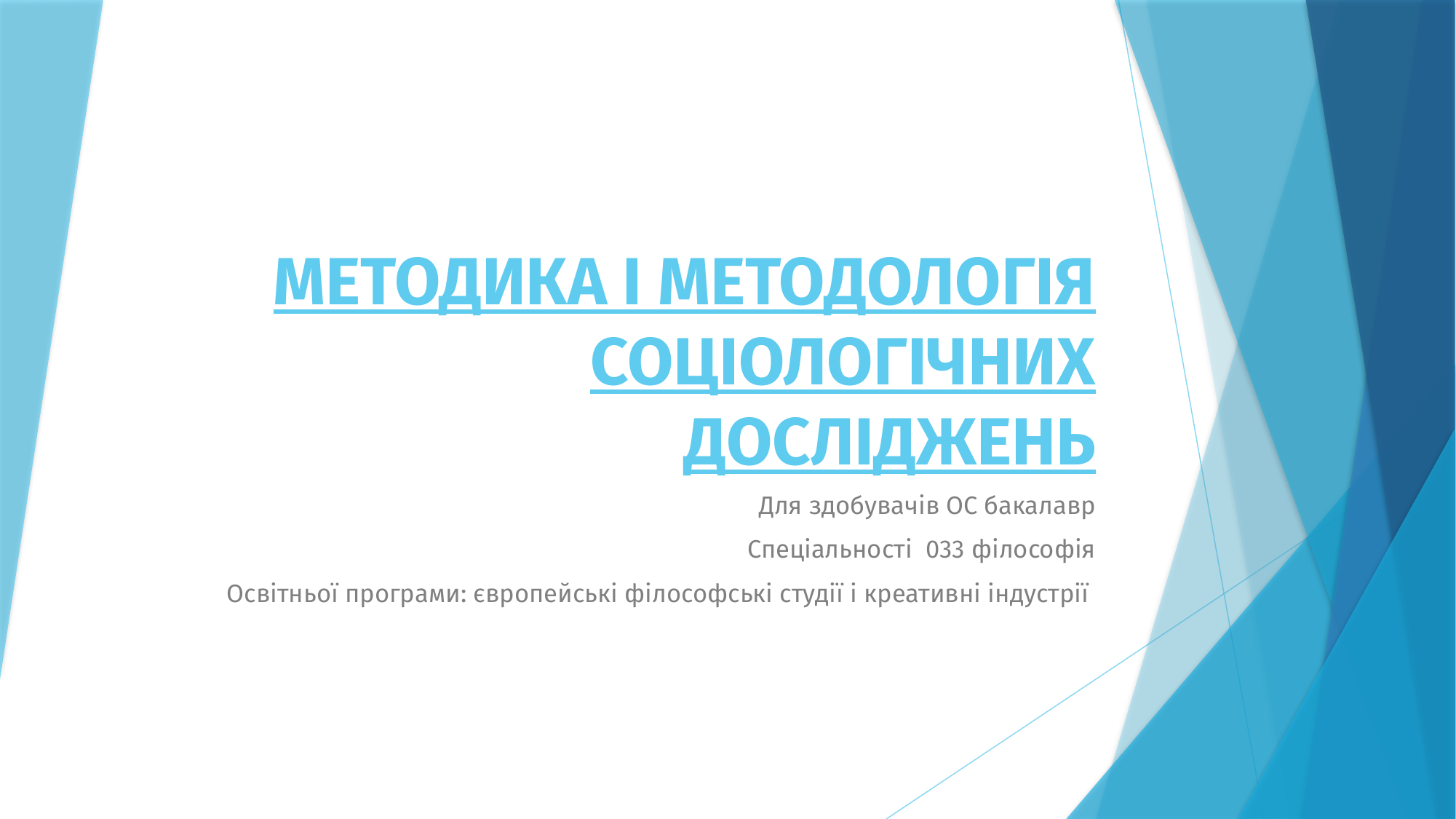

# МЕТОДИКА І МЕТОДОЛОГІЯ СОЦІОЛОГІЧНИХ ДОСЛІДЖЕНЬ
Для здобувачів ОС бакалавр
Спеціальності  033 філософія
Освітньої програми: європейські філософські студії і креативні індустрії